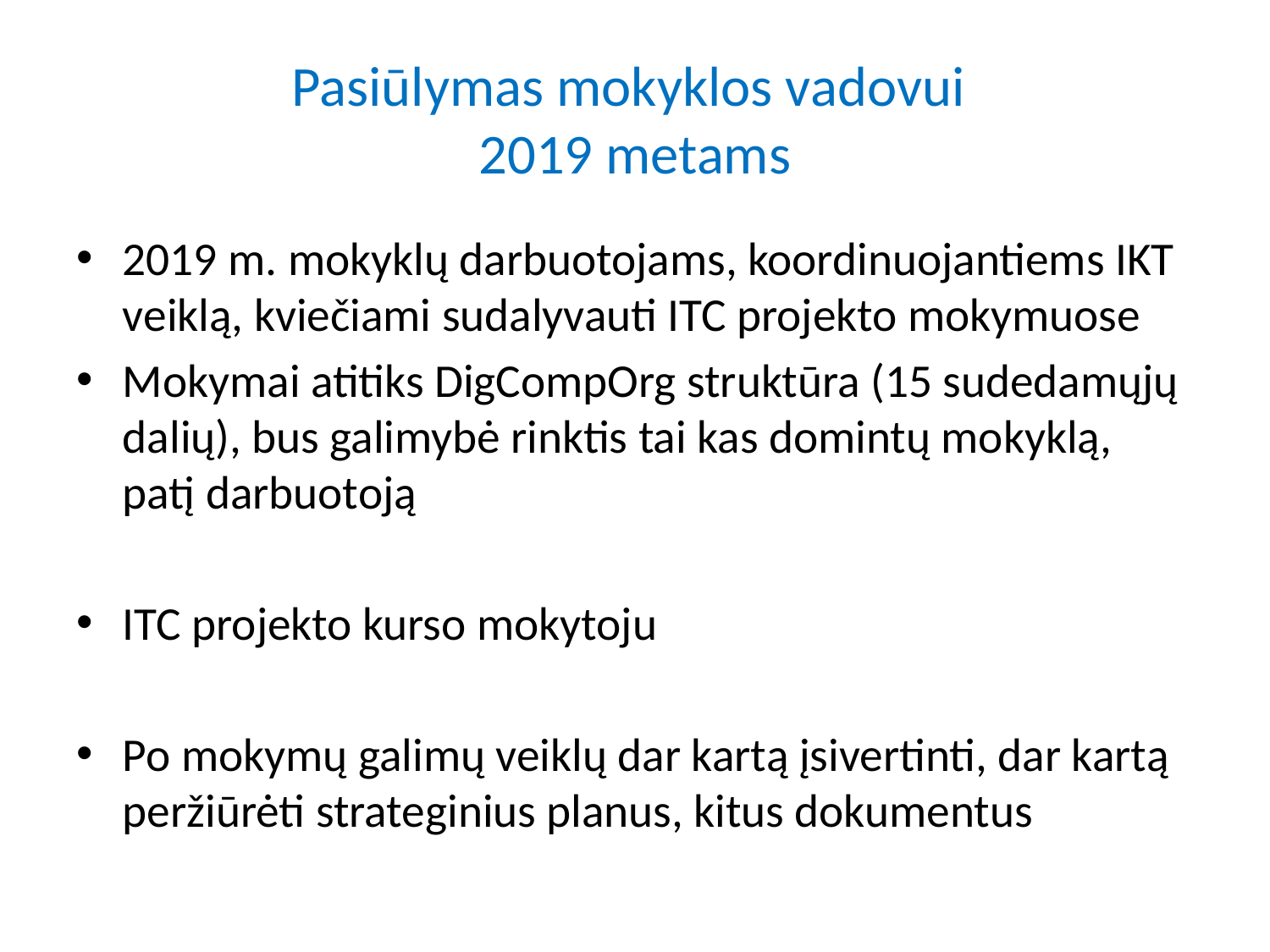

# Pasiūlymas mokyklos vadovui 2019 metams
2019 m. mokyklų darbuotojams, koordinuojantiems IKT veiklą, kviečiami sudalyvauti ITC projekto mokymuose
Mokymai atitiks DigCompOrg struktūra (15 sudedamųjų dalių), bus galimybė rinktis tai kas domintų mokyklą, patį darbuotoją

ITC projekto kurso mokytoju

Po mokymų galimų veiklų dar kartą įsivertinti, dar kartą peržiūrėti strateginius planus, kitus dokumentus